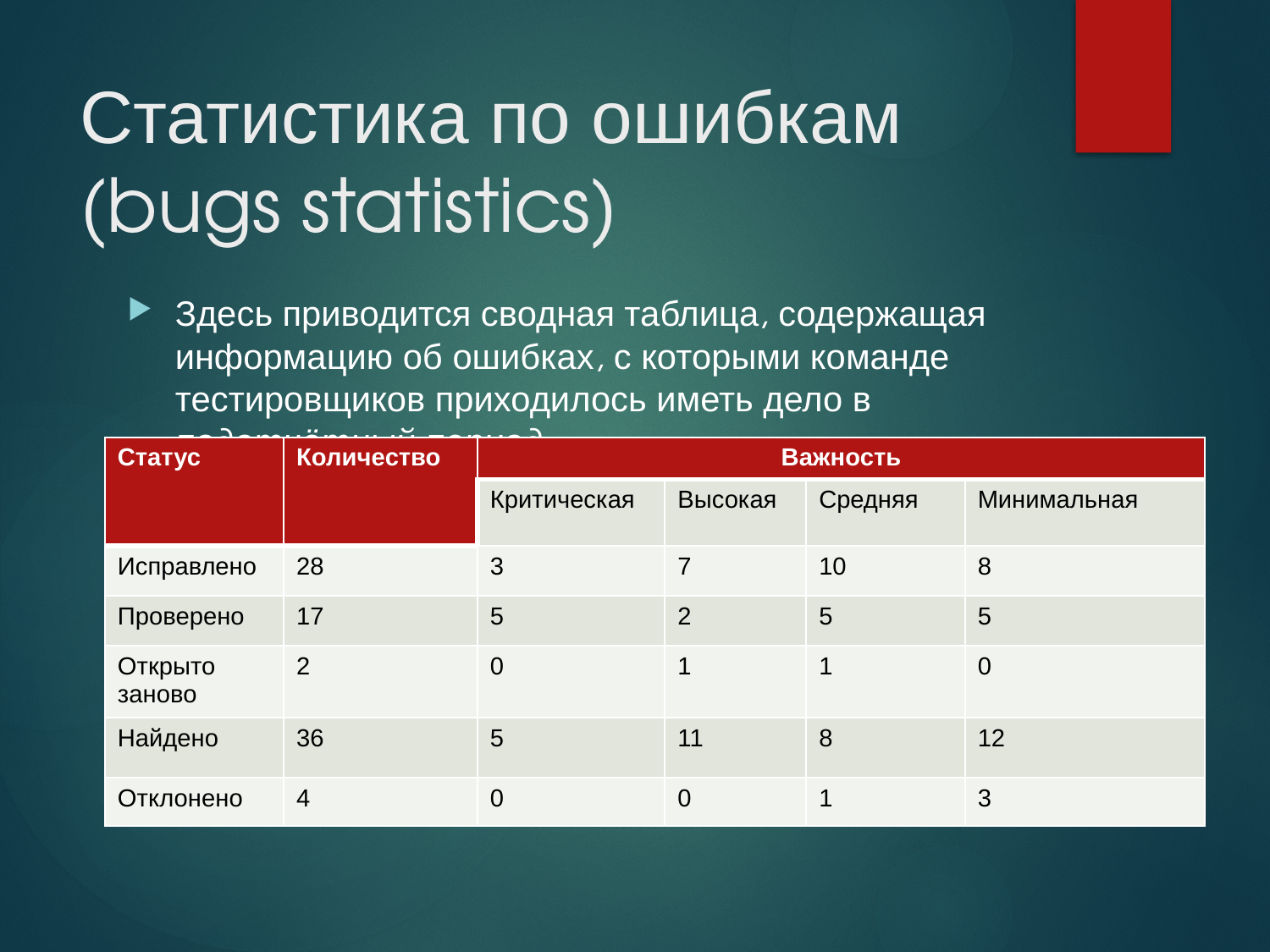

# Статистика по ошибкам (bugs statistics)
Здесь приводится сводная таблица, содержащая информацию об ошибках, с которыми команде тестировщиков приходилось иметь дело в подотчётный период.
| Статус | Количество | Важность |  |  |  |
| --- | --- | --- | --- | --- | --- |
|  |  | Критическая | Высокая | Средняя | Минимальная |
| Исправлено | 28 | 3 | 7 | 10 | 8 |
| Проверено | 17 | 5 | 2 | 5 | 5 |
| Открыто заново | 2 | 0 | 1 | 1 | 0 |
| Найдено | 36 | 5 | 11 | 8 | 12 |
| Отклонено | 4 | 0 | 0 | 1 | 3 |